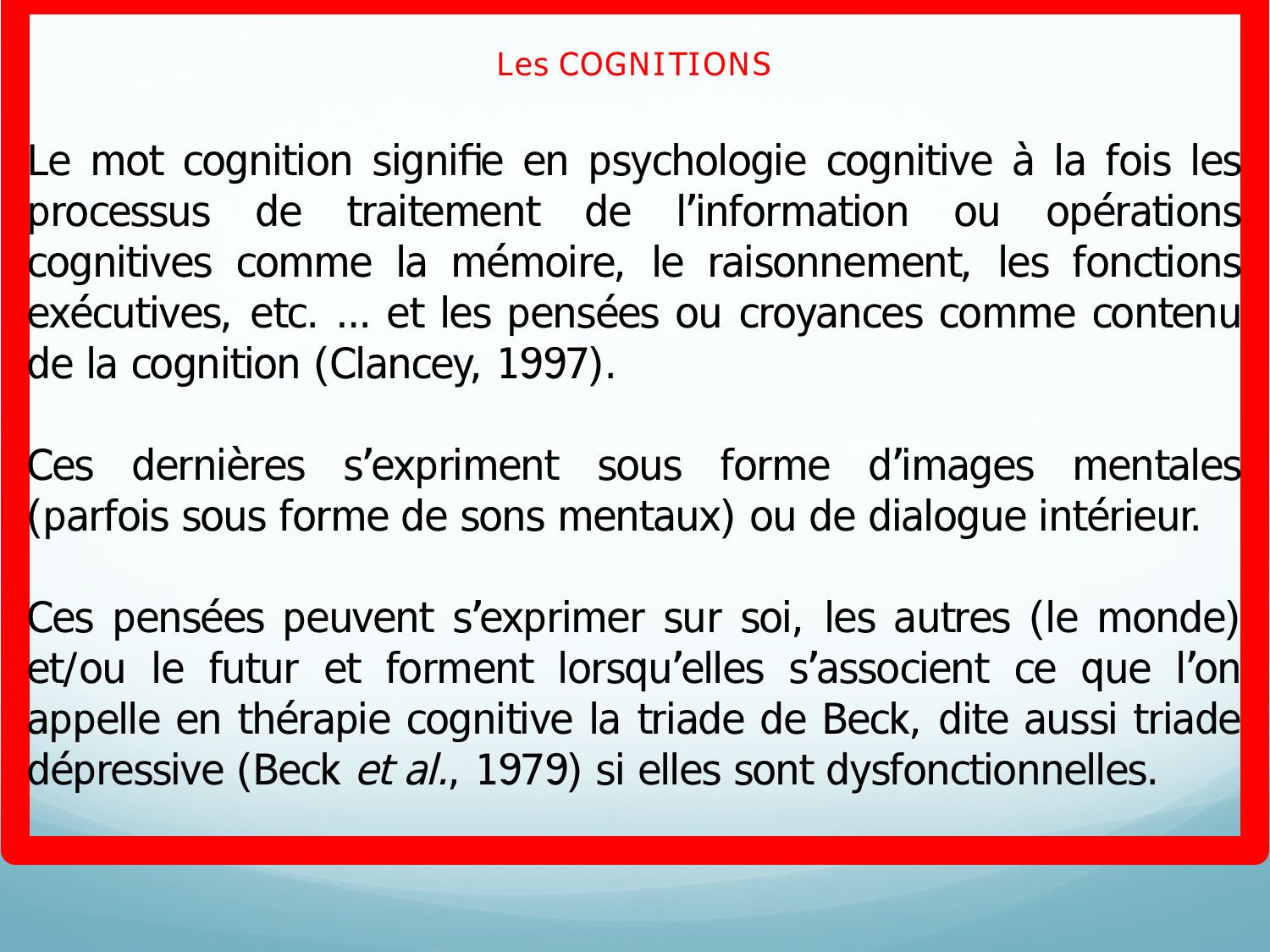

Les COGNITIONS

Le mot cognition signifie en psychologie cognitive à la fois les processus de traitement de l’information ou opérations cognitives comme la mémoire, le raisonnement, les fonctions exécutives, etc. … et les pensées ou croyances comme contenu de la cognition (Clancey, 1997).

Ces dernières s’expriment sous forme d’images mentales (parfois sous forme de sons mentaux) ou de dialogue intérieur.

Ces pensées peuvent s’exprimer sur soi, les autres (le monde) et/ou le futur et forment lorsqu’elles s’associent ce que l’on appelle en thérapie cognitive la triade de Beck, dite aussi triade dépressive (Beck et al., 1979) si elles sont dysfonctionnelles.